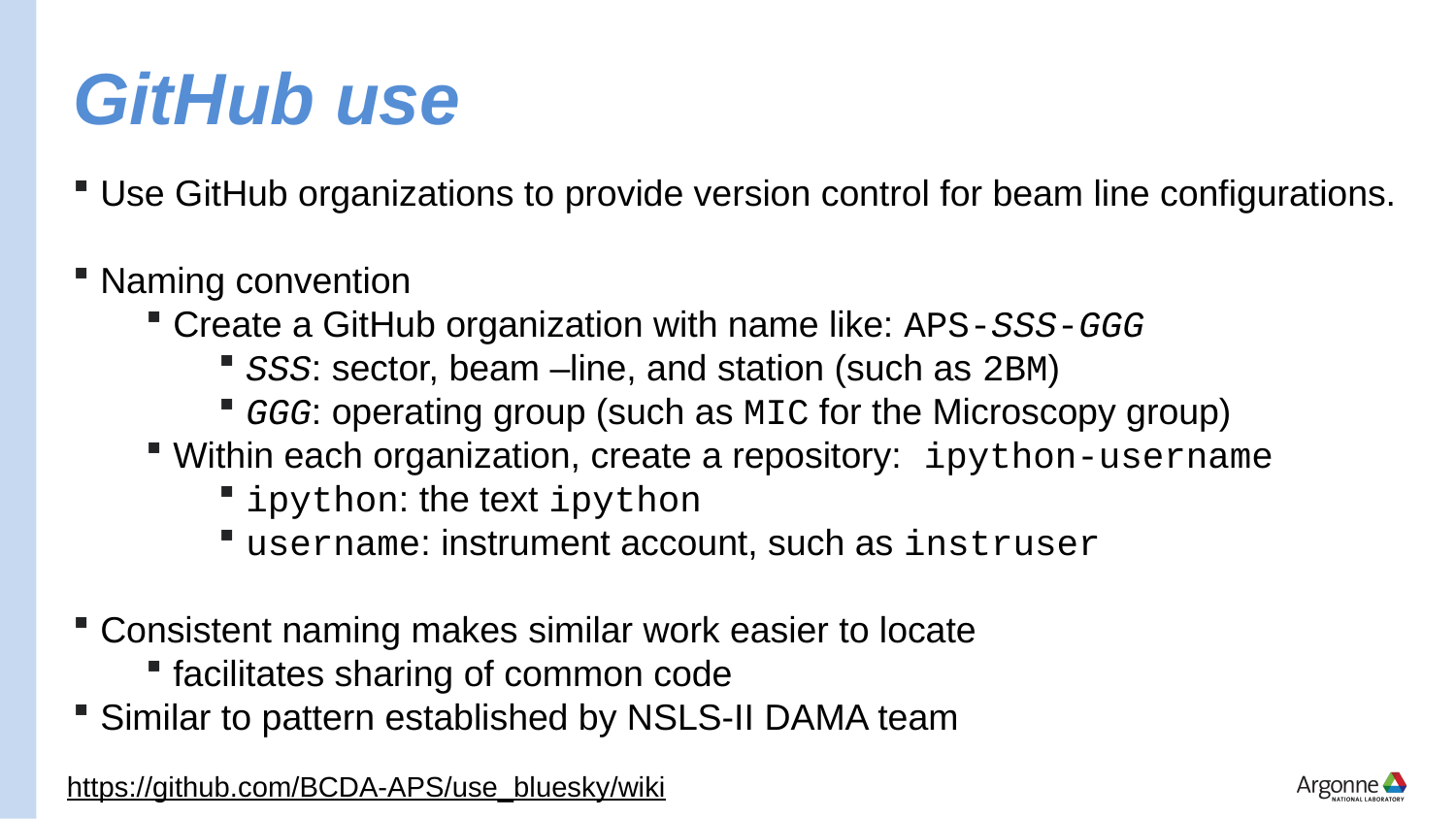

# GitHub use
Use GitHub organizations to provide version control for beam line configurations.

Naming convention
Create a GitHub organization with name like: APS-SSS-GGG
SSS: sector, beam –line, and station (such as 2BM)
GGG: operating group (such as MIC for the Microscopy group)
Within each organization, create a repository: ipython-username
ipython: the text ipython
username: instrument account, such as instruser

Consistent naming makes similar work easier to locate
facilitates sharing of common code
Similar to pattern established by NSLS-II DAMA team
https://github.com/BCDA-APS/use_bluesky/wiki